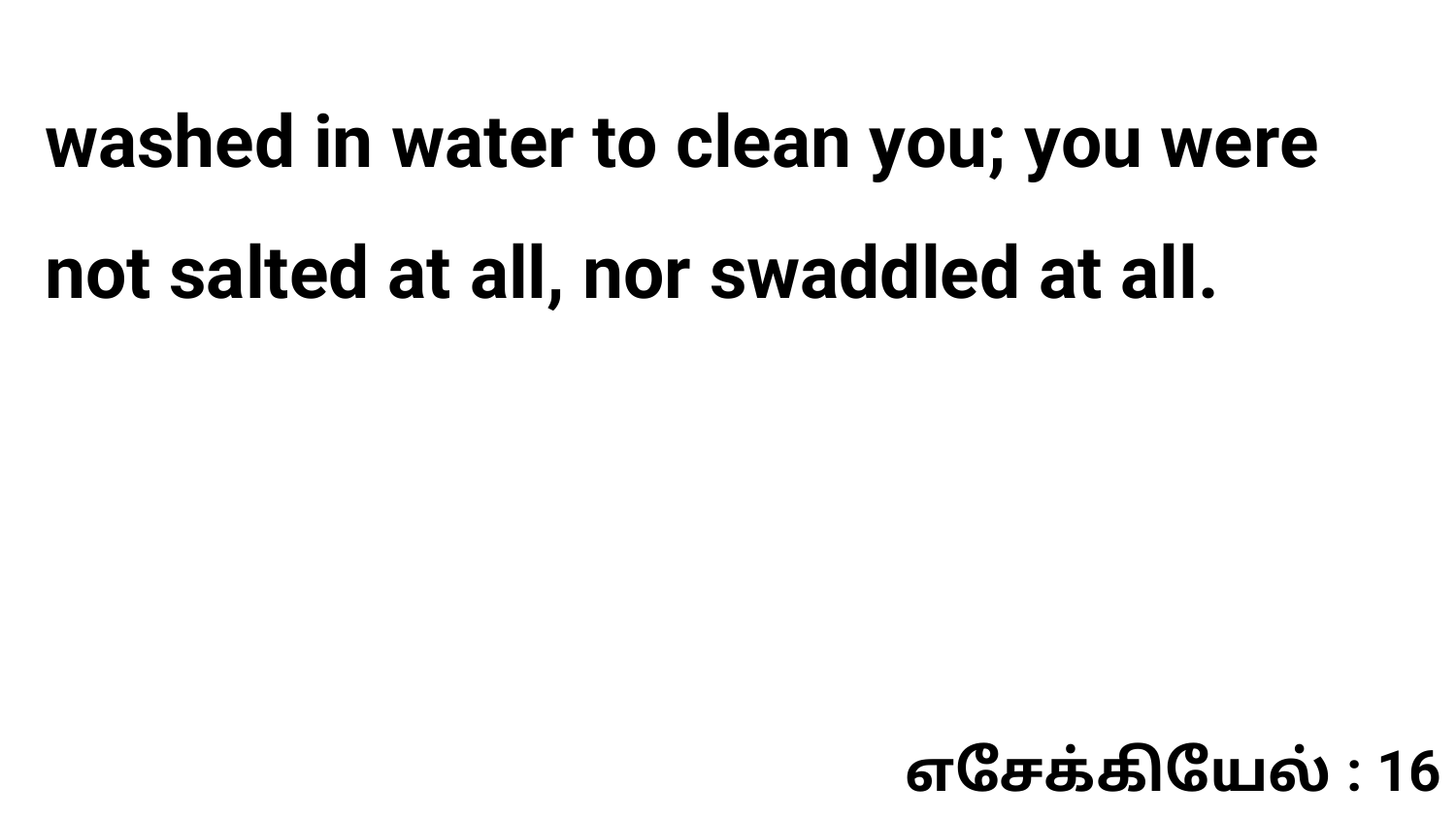

washed in water to clean you; you were not salted at all, nor swaddled at all.
எசேக்கியேல் : 16